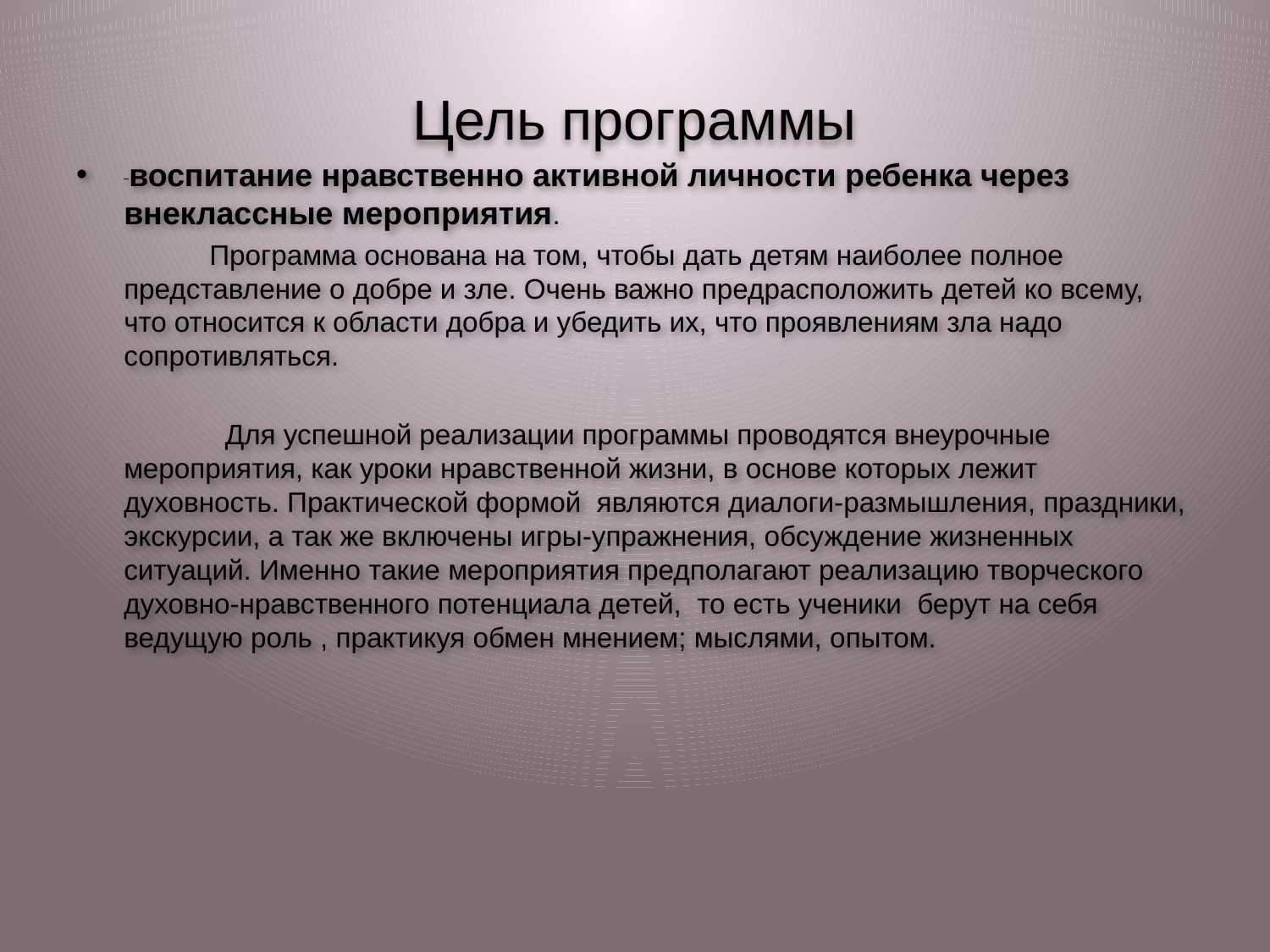

# Цель программы
 воспитание нравственно активной личности ребенка через внеклассные мероприятия.
                 Программа основана на том, чтобы дать детям наиболее полное представление о добре и зле. Очень важно предрасположить детей ко всему, что относится к области добра и убедить их, что проявлениям зла надо сопротивляться.

                   Для успешной реализации программы проводятся внеурочные мероприятия, как уроки нравственной жизни, в основе которых лежит духовность. Практической формой  являются диалоги-размышления, праздники, экскурсии, а так же включены игры-упражнения, обсуждение жизненных ситуаций. Именно такие мероприятия предполагают реализацию творческого духовно-нравственного потенциала детей,  то есть ученики  берут на себя ведущую роль , практикуя обмен мнением; мыслями, опытом.